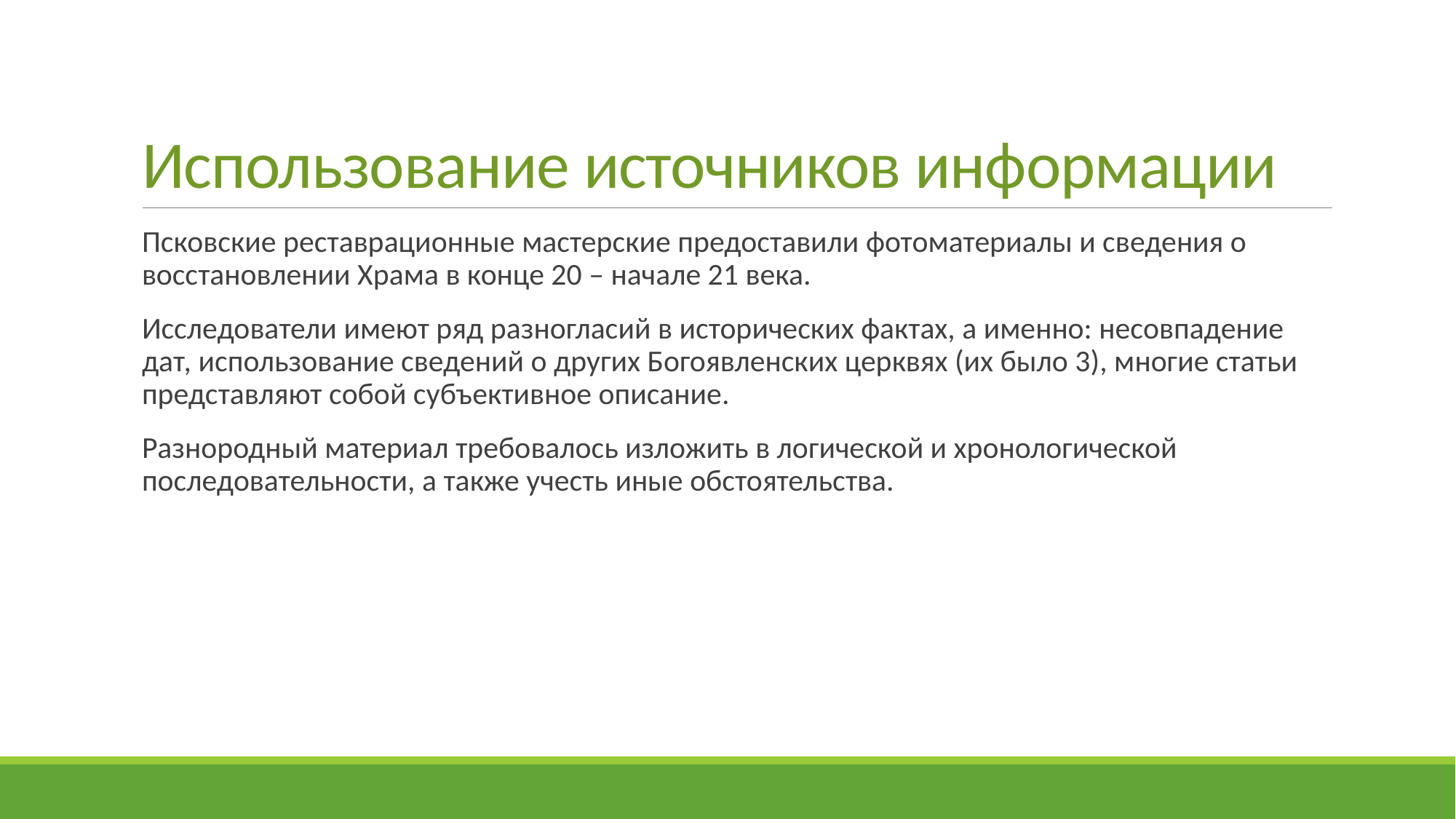

# Использование источников информации
Псковские реставрационные мастерские предоставили фотоматериалы и сведения о восстановлении Храма в конце 20 – начале 21 века.
Исследователи имеют ряд разногласий в исторических фактах, а именно: несовпадение дат, использование сведений о других Богоявленских церквях (их было 3), многие статьи представляют собой субъективное описание.
Разнородный материал требовалось изложить в логической и хронологической последовательности, а также учесть иные обстоятельства.